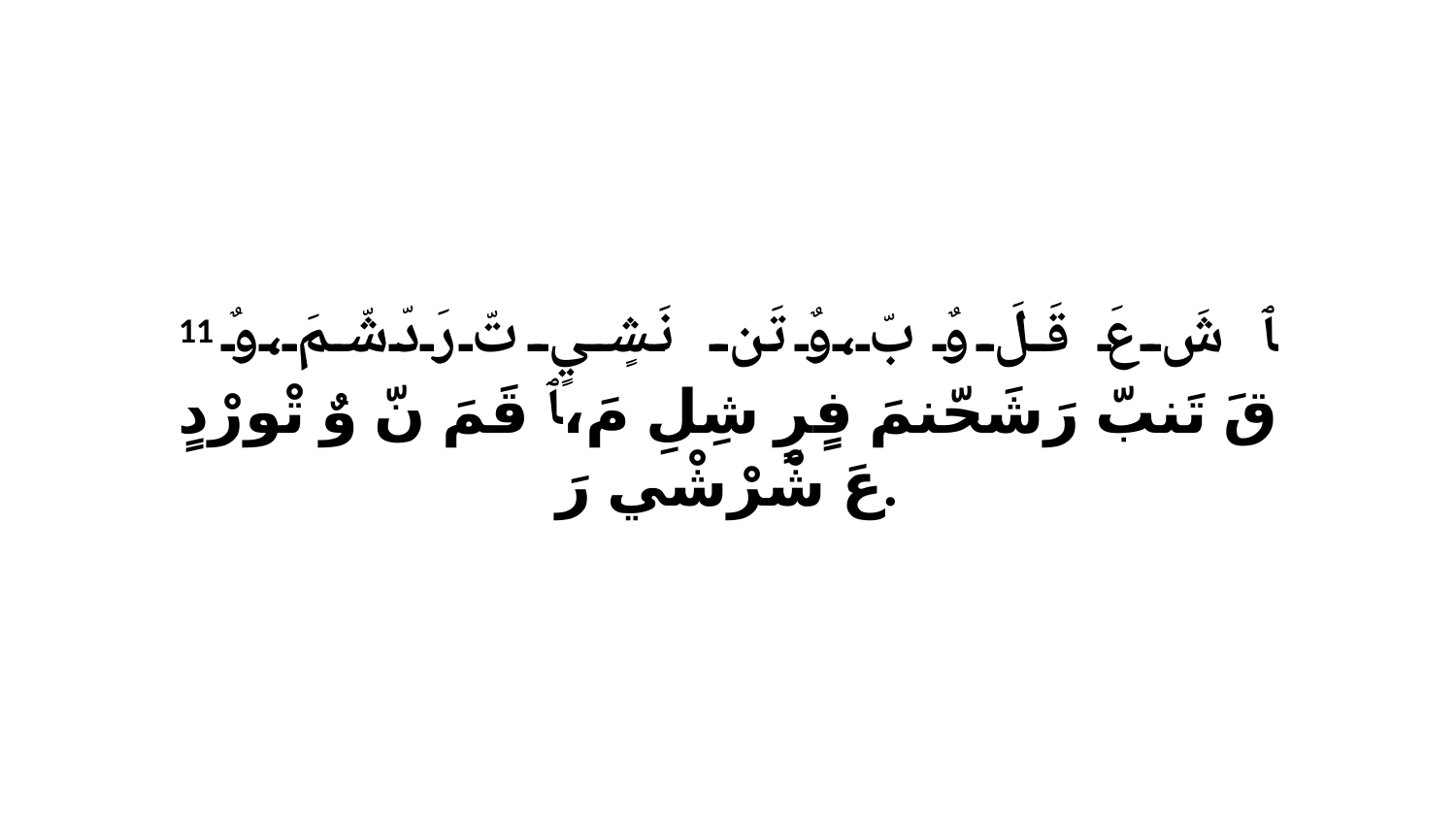

11 ﭑ شَ عَ قَلَ وٌ بّ،وٌ تَن نَشٍيٍ تّ رَدّشّمَ،وٌ قَ تَنبّ رَشَحّنمَ فٍرٍ شِلِ مَ،ﭑ قَمَ نّ وٌ تْورْدٍ عَ شْرْشْي رَ.